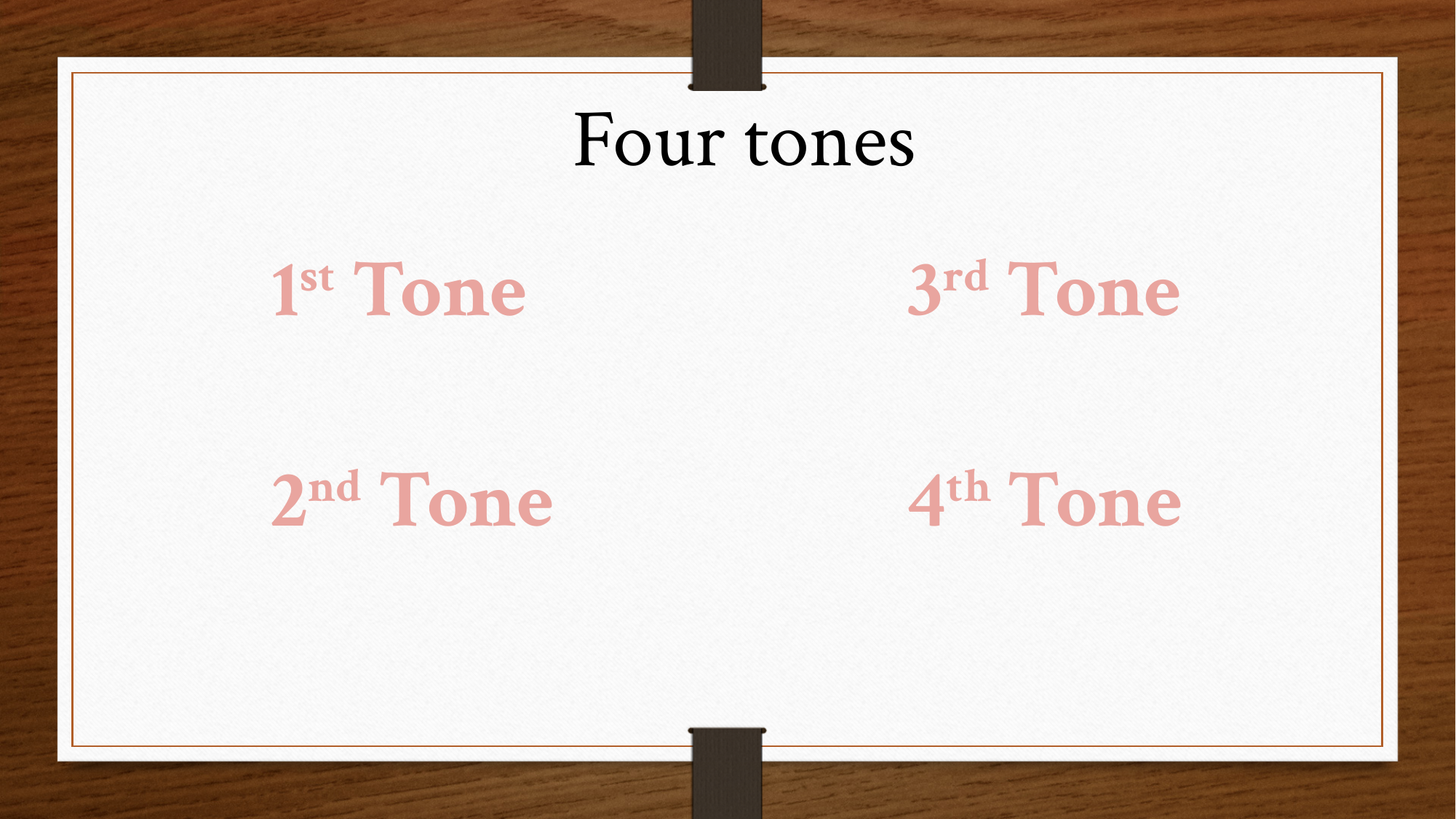

Four tones
1st Tone
3rd Tone
2nd Tone
4th Tone